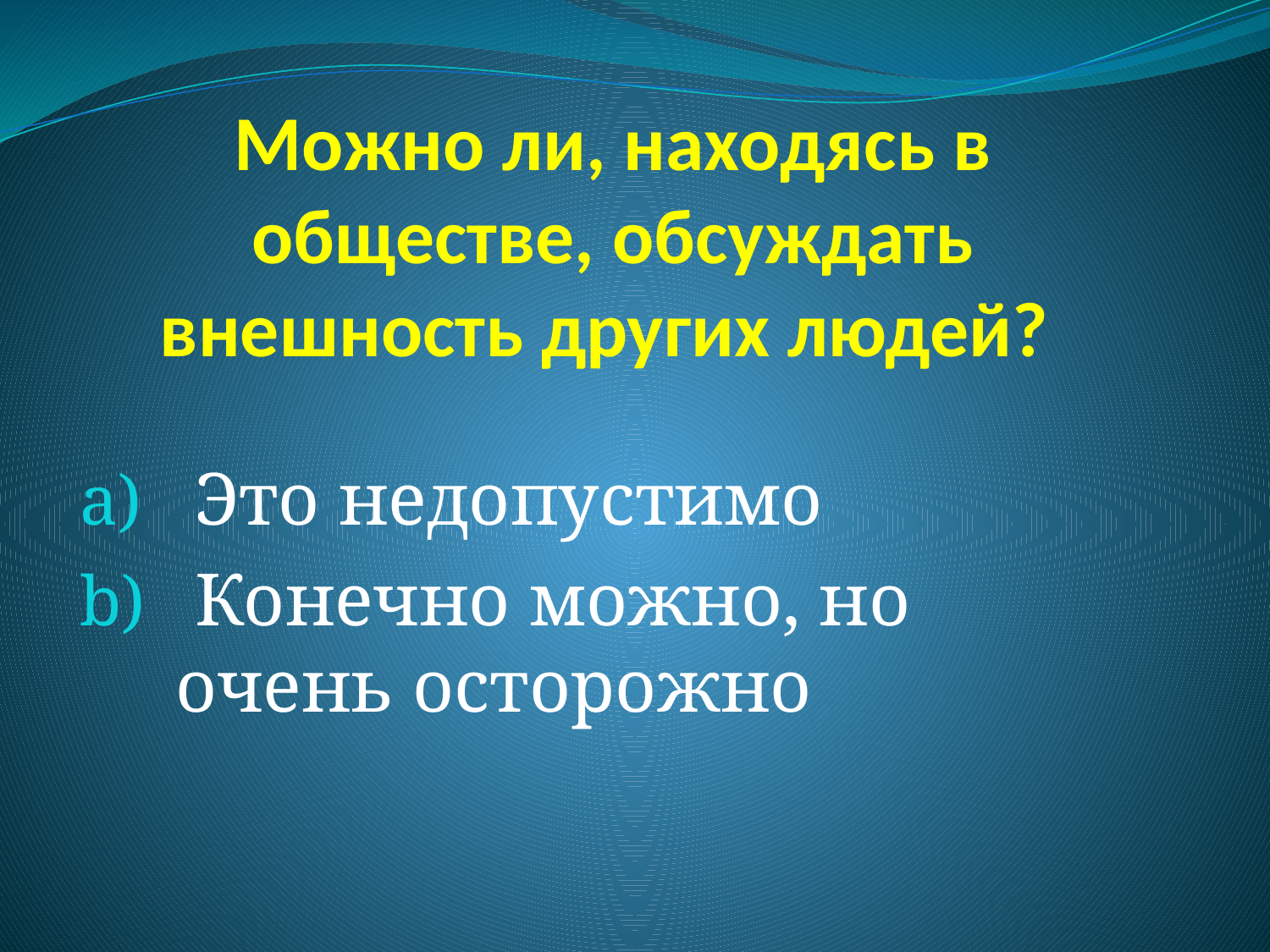

# Можно ли, находясь в обществе, обсуждать внешность других людей?
 Это недопустимо
 Конечно можно, но очень осторожно